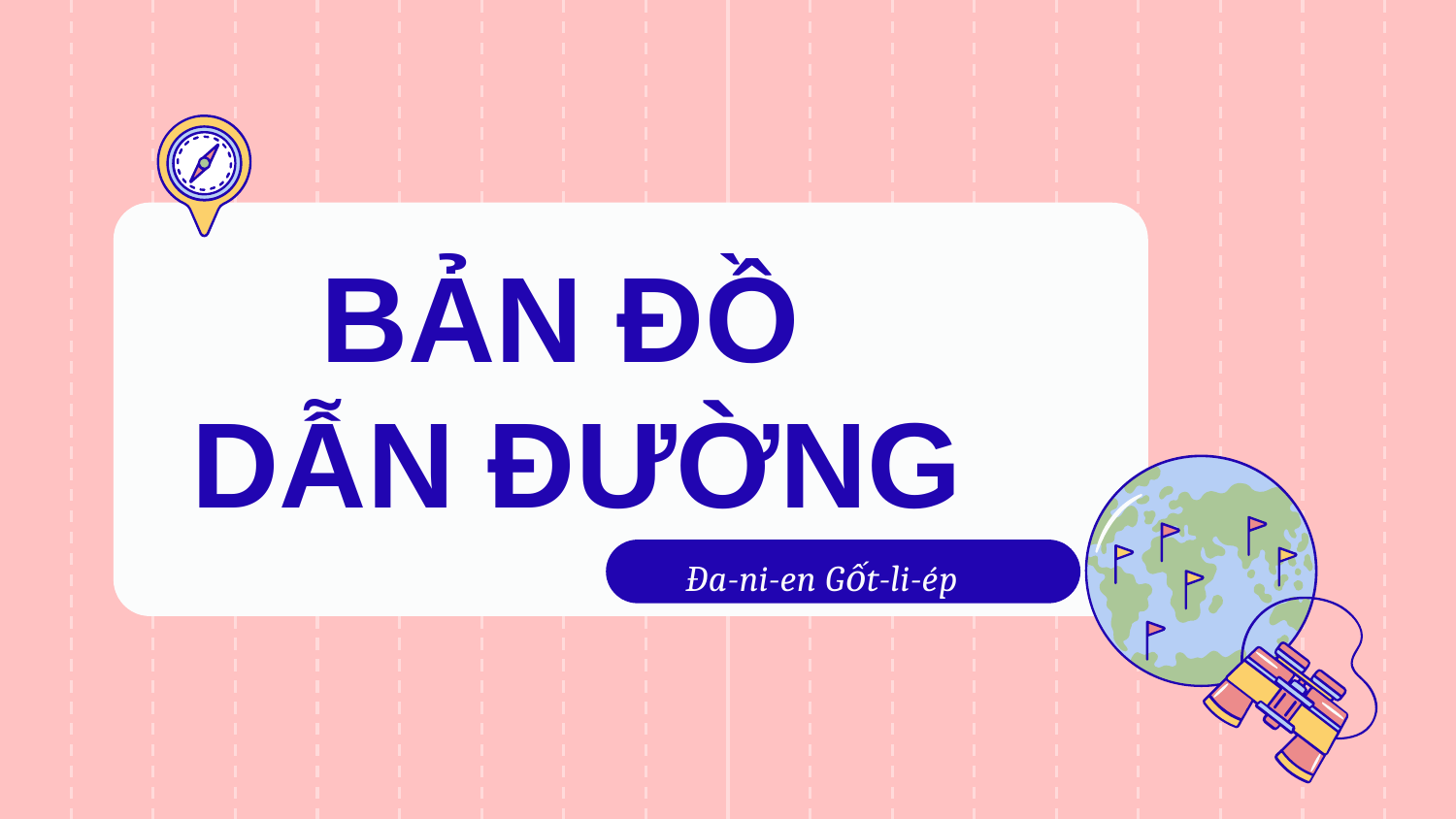

# BẢN ĐỒ DẪN ĐƯỜNG

Đa-ni-en Gốt-li-ép